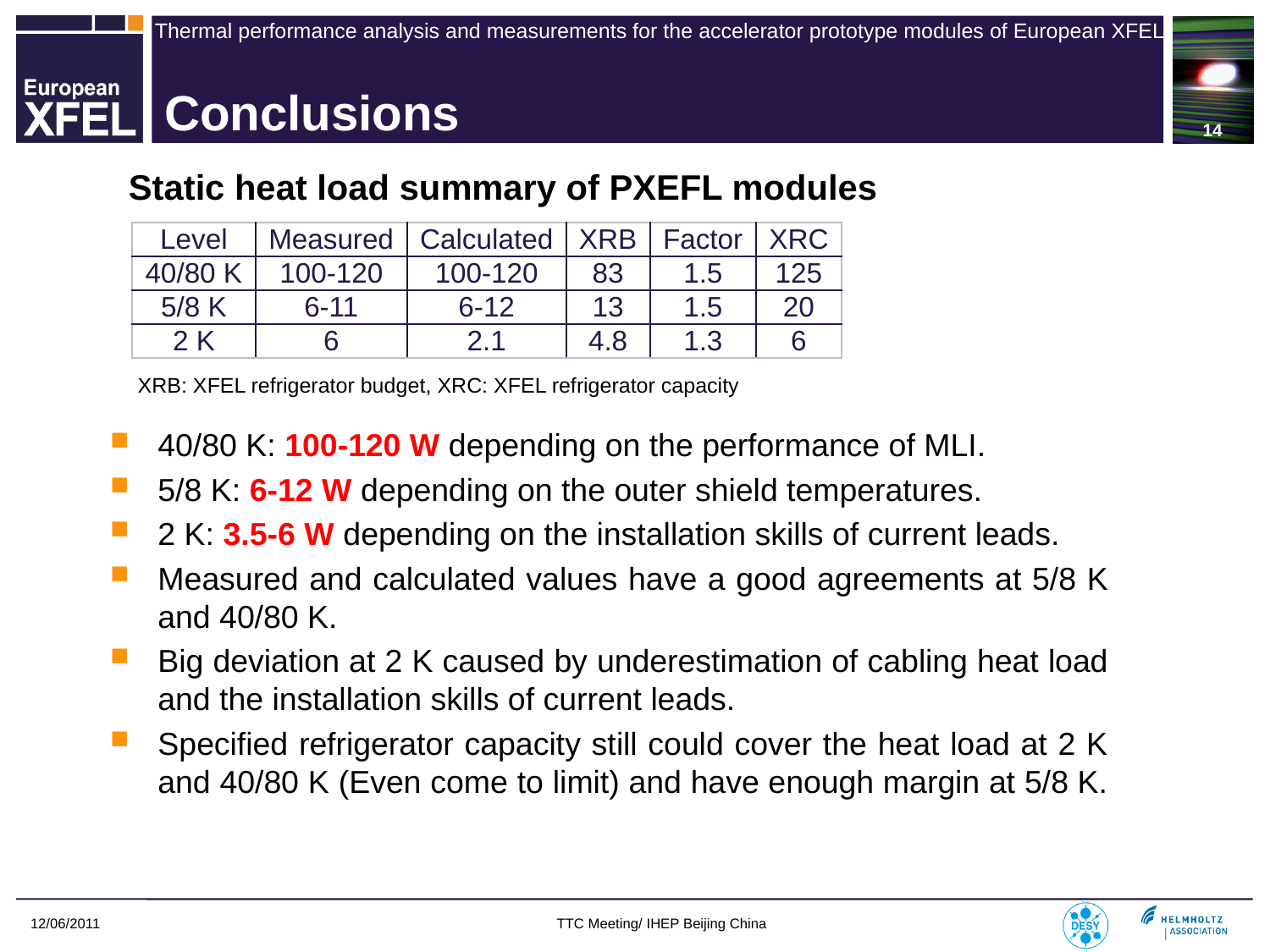

14
Conclusions
Static heat load summary of PXEFL modules
| Level | Measured | Calculated | XRB | Factor | XRC |
| --- | --- | --- | --- | --- | --- |
| 40/80 K | 100-120 | 100-120 | 83 | 1.5 | 125 |
| 5/8 K | 6-11 | 6-12 | 13 | 1.5 | 20 |
| 2 K | 6 | 2.1 | 4.8 | 1.3 | 6 |
XRB: XFEL refrigerator budget, XRC: XFEL refrigerator capacity
40/80 K: 100-120 W depending on the performance of MLI.
5/8 K: 6-12 W depending on the outer shield temperatures.
2 K: 3.5-6 W depending on the installation skills of current leads.
Measured and calculated values have a good agreements at 5/8 K and 40/80 K.
Big deviation at 2 K caused by underestimation of cabling heat load and the installation skills of current leads.
Specified refrigerator capacity still could cover the heat load at 2 K and 40/80 K (Even come to limit) and have enough margin at 5/8 K.